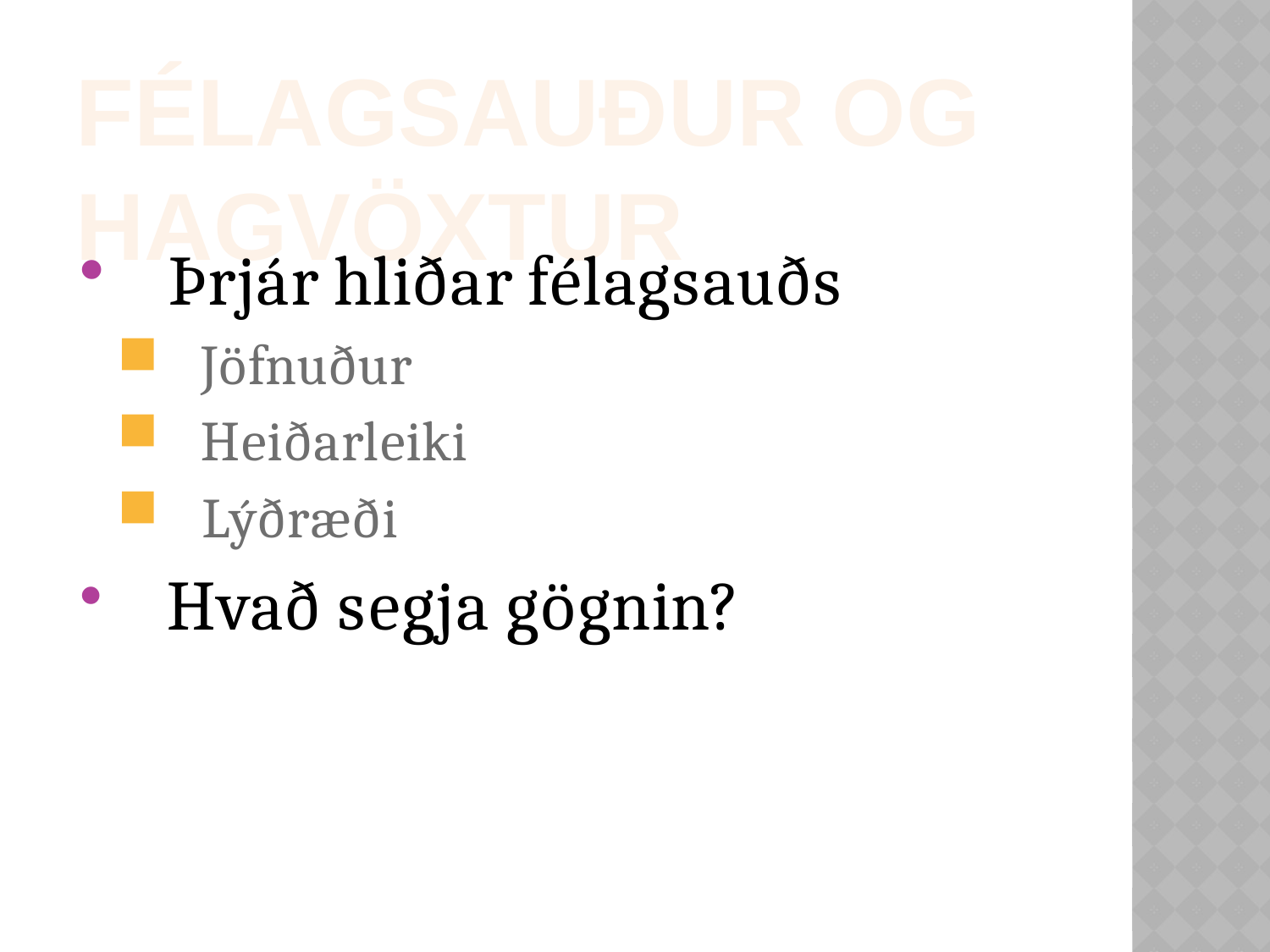

Félagsauður og hagvöxtur
Þrjár hliðar félagsauðs
Jöfnuður
Heiðarleiki
Lýðræði
Hvað segja gögnin?